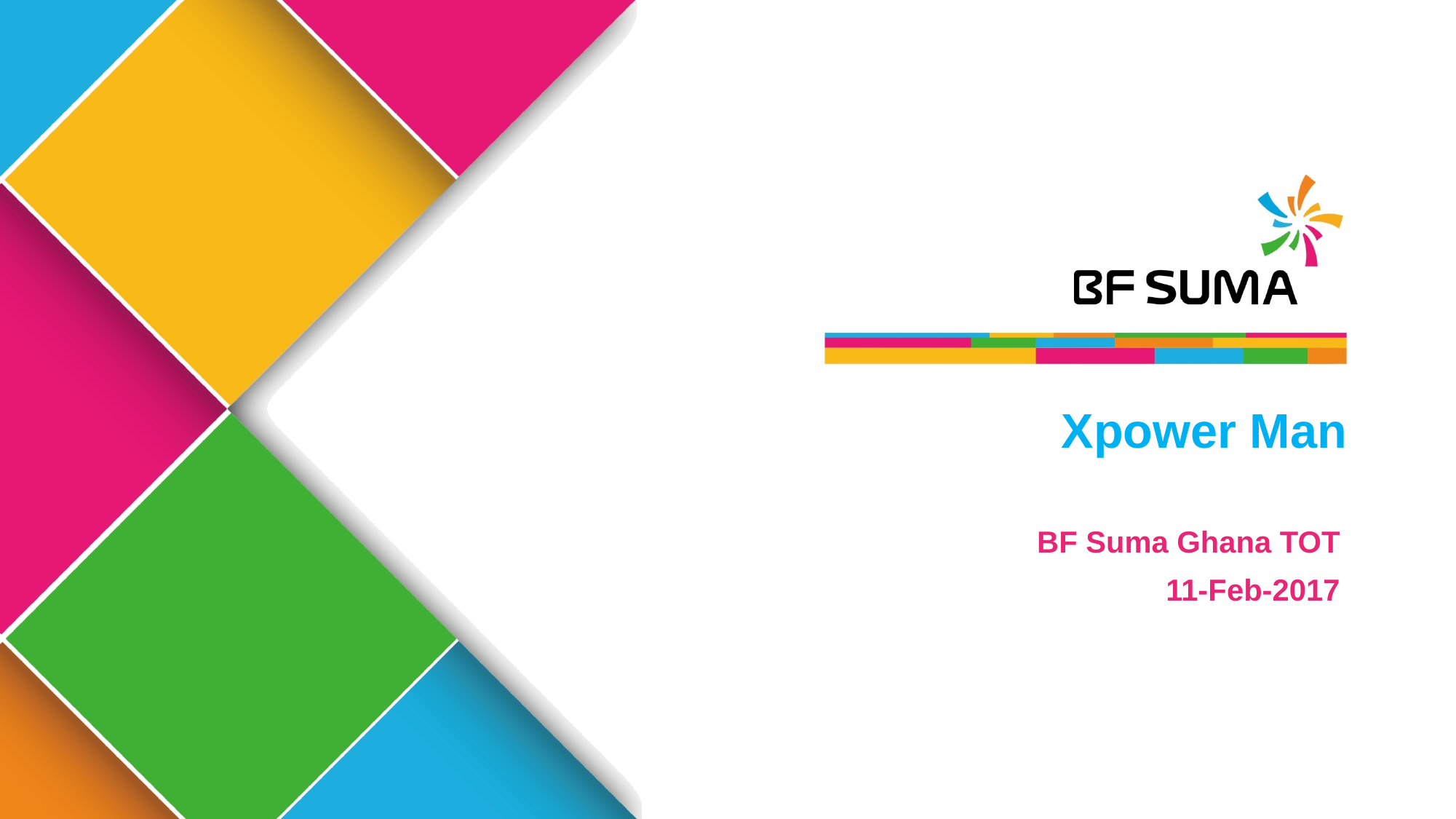

Xpower Man
BF Suma Ghana TOT
11-Feb-2017